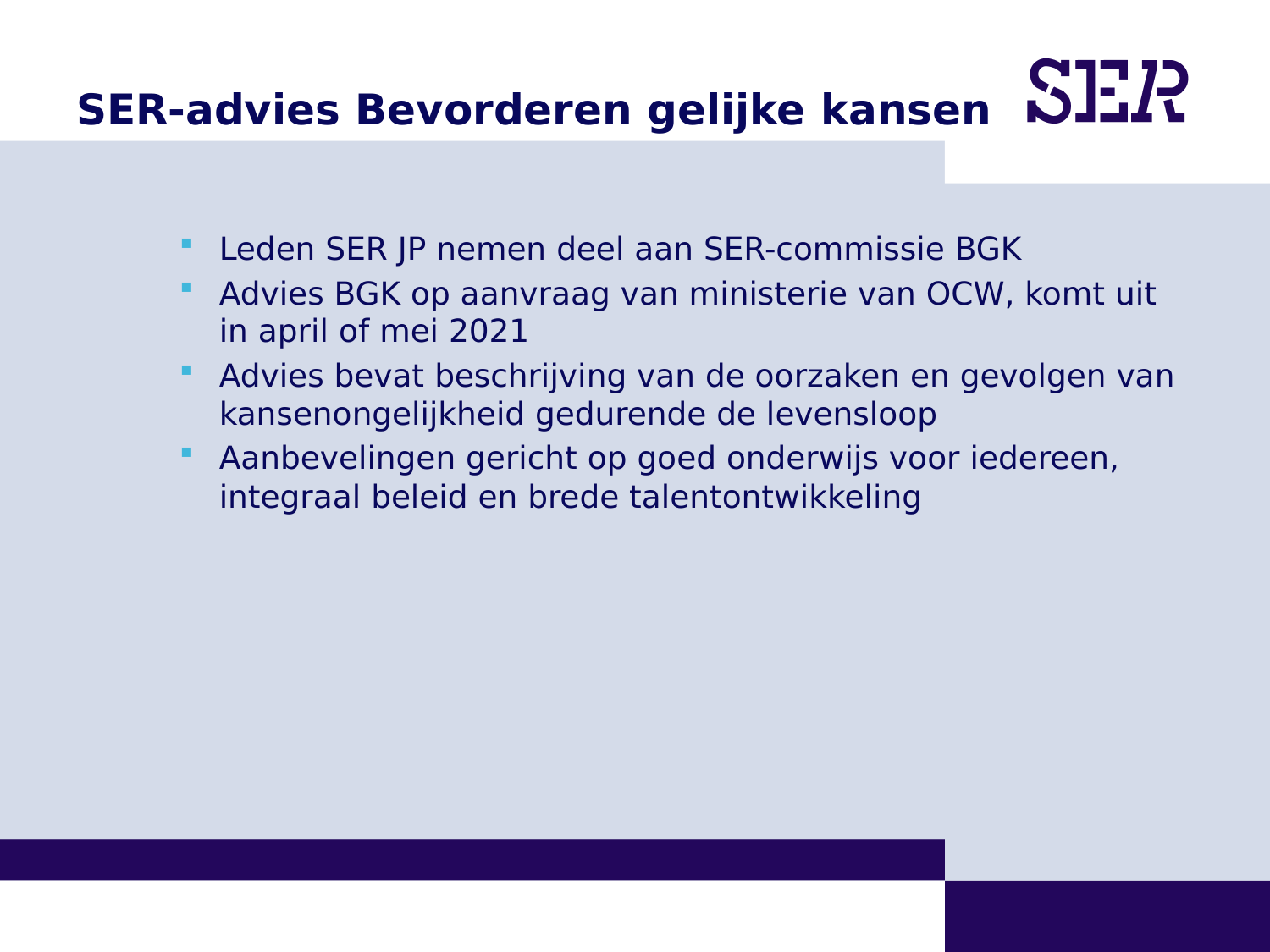

# SER-advies Bevorderen gelijke kansen
Leden SER JP nemen deel aan SER-commissie BGK
Advies BGK op aanvraag van ministerie van OCW, komt uit in april of mei 2021
Advies bevat beschrijving van de oorzaken en gevolgen van kansenongelijkheid gedurende de levensloop
Aanbevelingen gericht op goed onderwijs voor iedereen, integraal beleid en brede talentontwikkeling